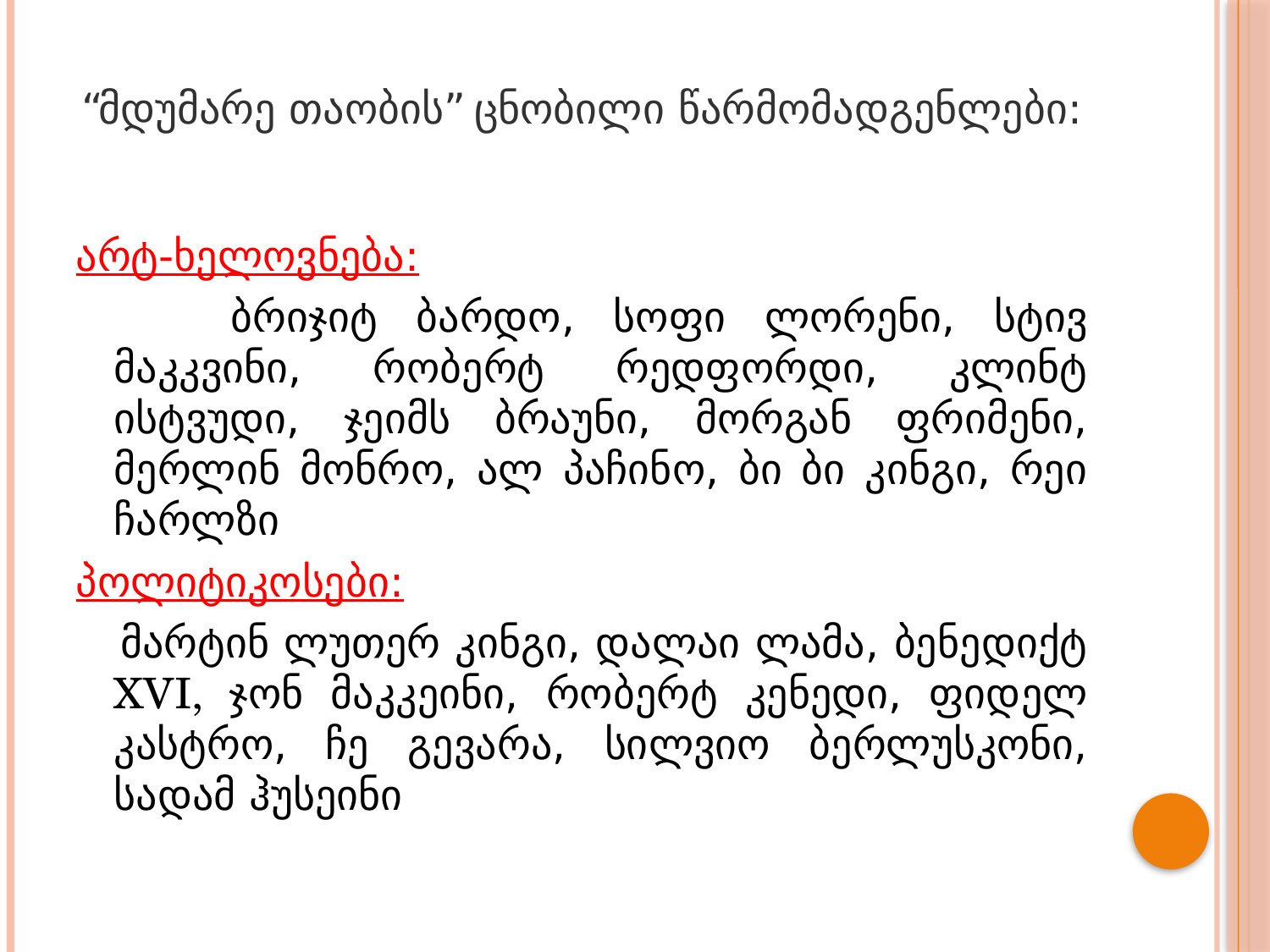

# “მდუმარე თაობის” ცნობილი წარმომადგენლები:
არტ-ხელოვნება:
    ბრიჯიტ ბარდო, სოფი ლორენი, სტივ მაკკვინი, რობერტ რედფორდი, კლინტ ისტვუდი, ჯეიმს ბრაუნი, მორგან ფრიმენი, მერლინ მონრო, ალ პაჩინო, ბი ბი კინგი, რეი ჩარლზი
პოლიტიკოსები:
   მარტინ ლუთერ კინგი, დალაი ლამა, ბენედიქტ XVI, ჯონ მაკკეინი, რობერტ კენედი, ფიდელ კასტრო, ჩე გევარა, სილვიო ბერლუსკონი, სადამ ჰუსეინი